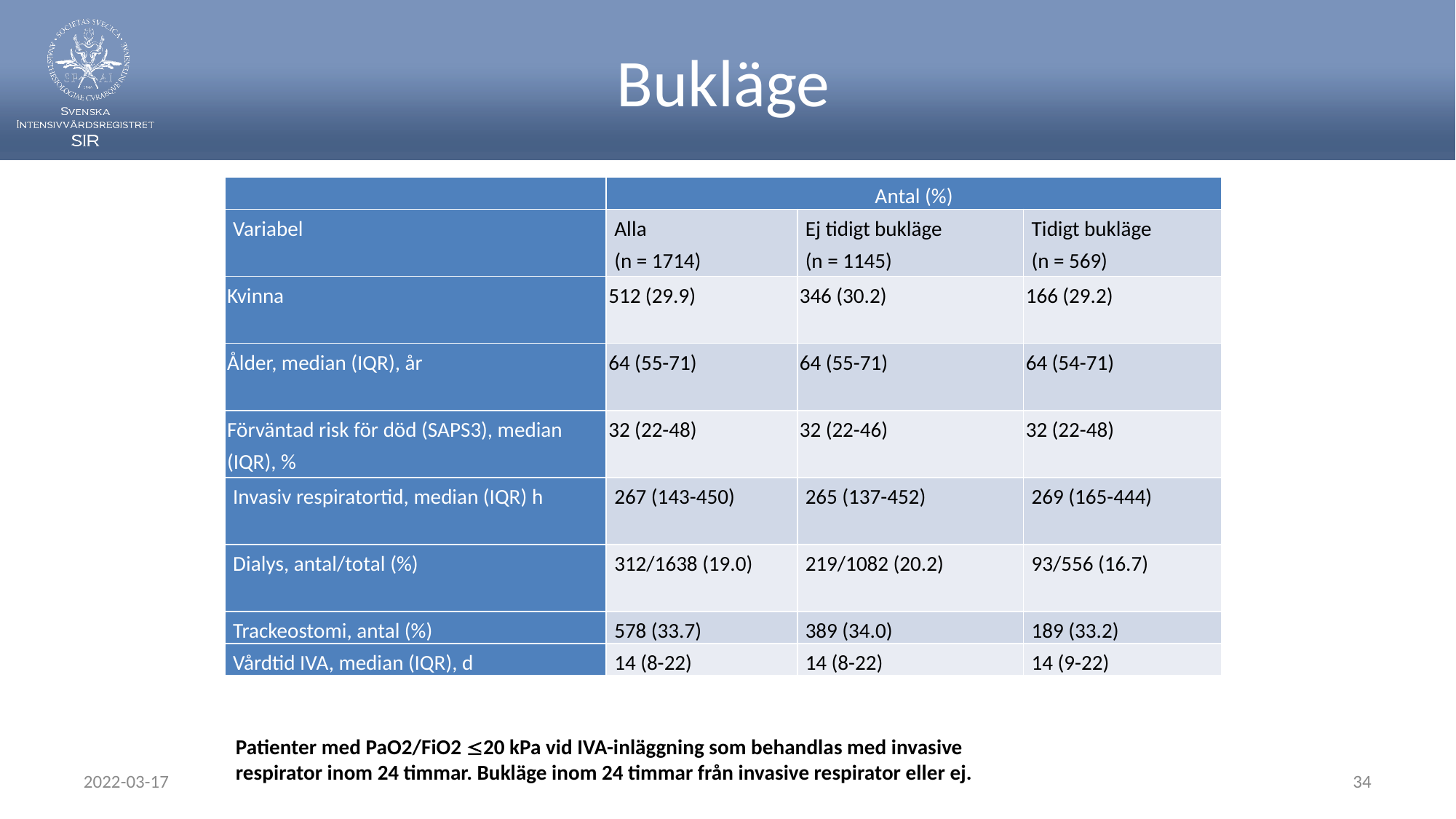

# Bukläge
|  | Antal (%) |  |  |
| --- | --- | --- | --- |
| Variabel | Alla (n = 1714) | Ej tidigt bukläge (n = 1145) | Tidigt bukläge (n = 569) |
| Kvinna | 512 (29.9) | 346 (30.2) | 166 (29.2) |
| Ålder, median (IQR), år | 64 (55-71) | 64 (55-71) | 64 (54-71) |
| Förväntad risk för död (SAPS3), median (IQR), % | 32 (22-48) | 32 (22-46) | 32 (22-48) |
| Invasiv respiratortid, median (IQR) h | 267 (143-450) | 265 (137-452) | 269 (165-444) |
| Dialys, antal/total (%) | 312/1638 (19.0) | 219/1082 (20.2) | 93/556 (16.7) |
| Trackeostomi, antal (%) | 578 (33.7) | 389 (34.0) | 189 (33.2) |
| Vårdtid IVA, median (IQR), d | 14 (8-22) | 14 (8-22) | 14 (9-22) |
Patienter med PaO2/FiO2 ≤20 kPa vid IVA-inläggning som behandlas med invasive respirator inom 24 timmar. Bukläge inom 24 timmar från invasive respirator eller ej.
2022-03-17
34